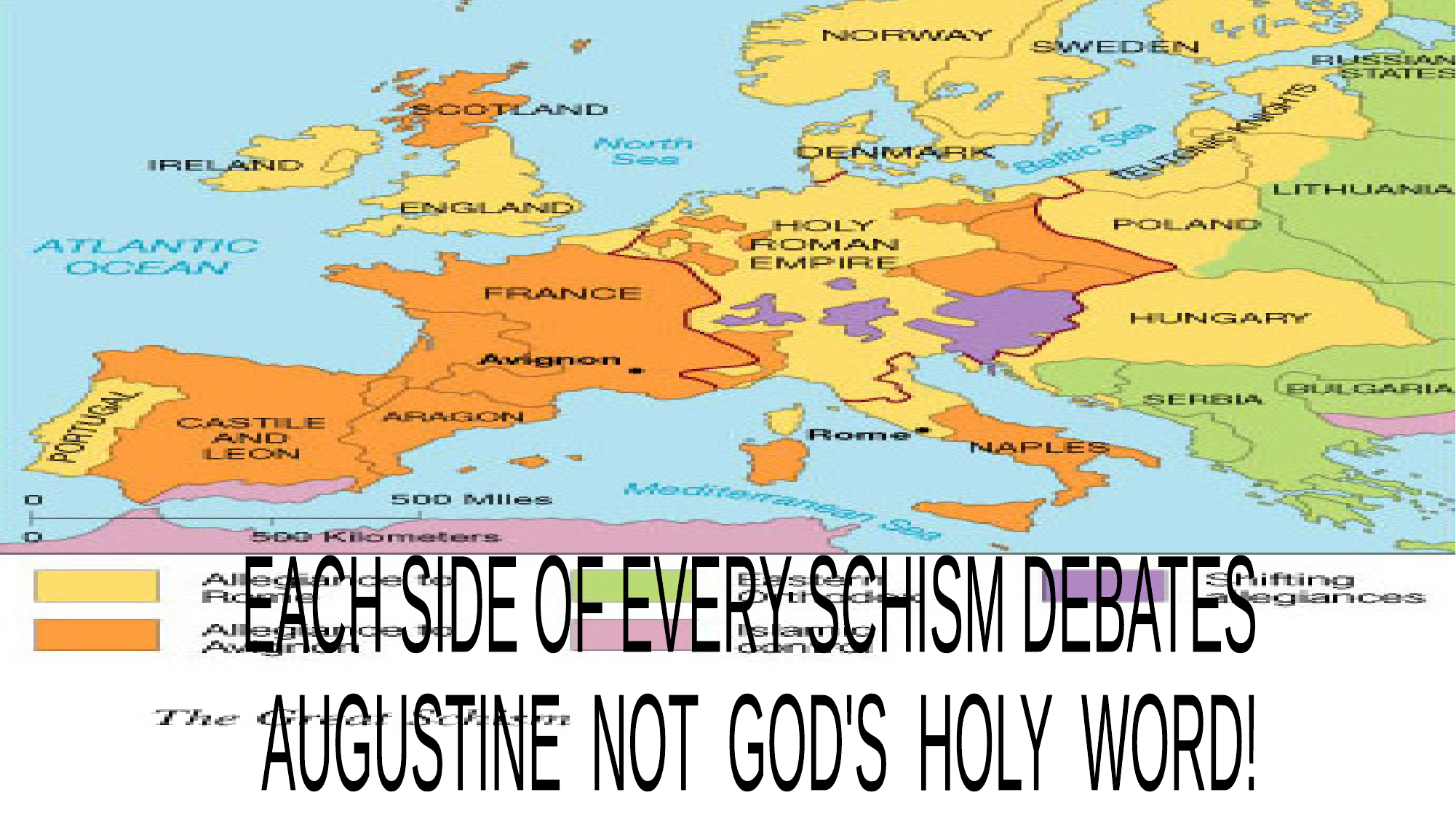

#
EACH SIDE OF EVERY SCHISM DEBATES
 AUGUSTINE  NOT  GOD'S  HOLY  WORD!